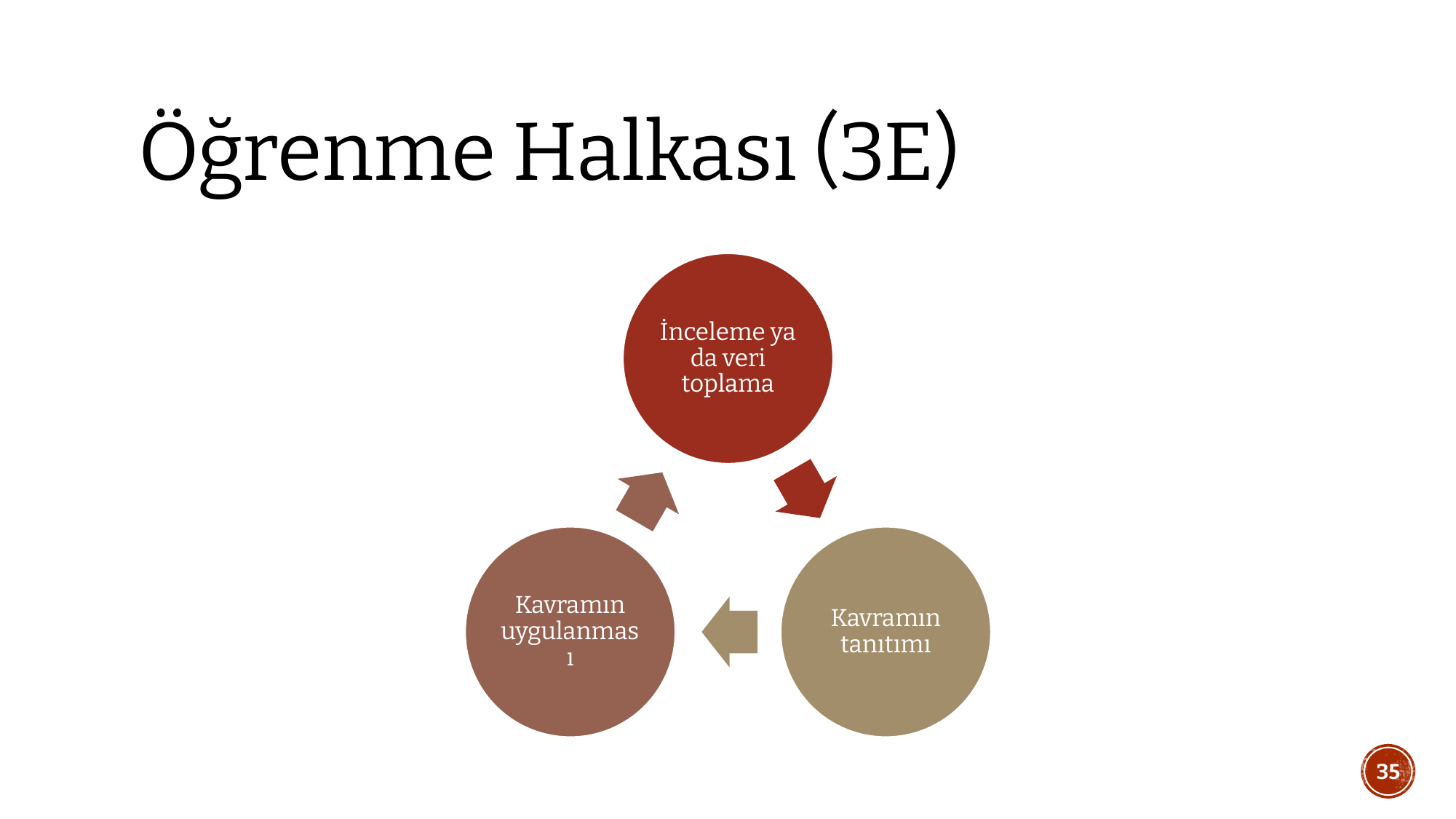

# Öğrenme Halkası (3E)
İnceleme ya da veri toplama

Kavramın tanıtımı

Kavramın uygulanması

35